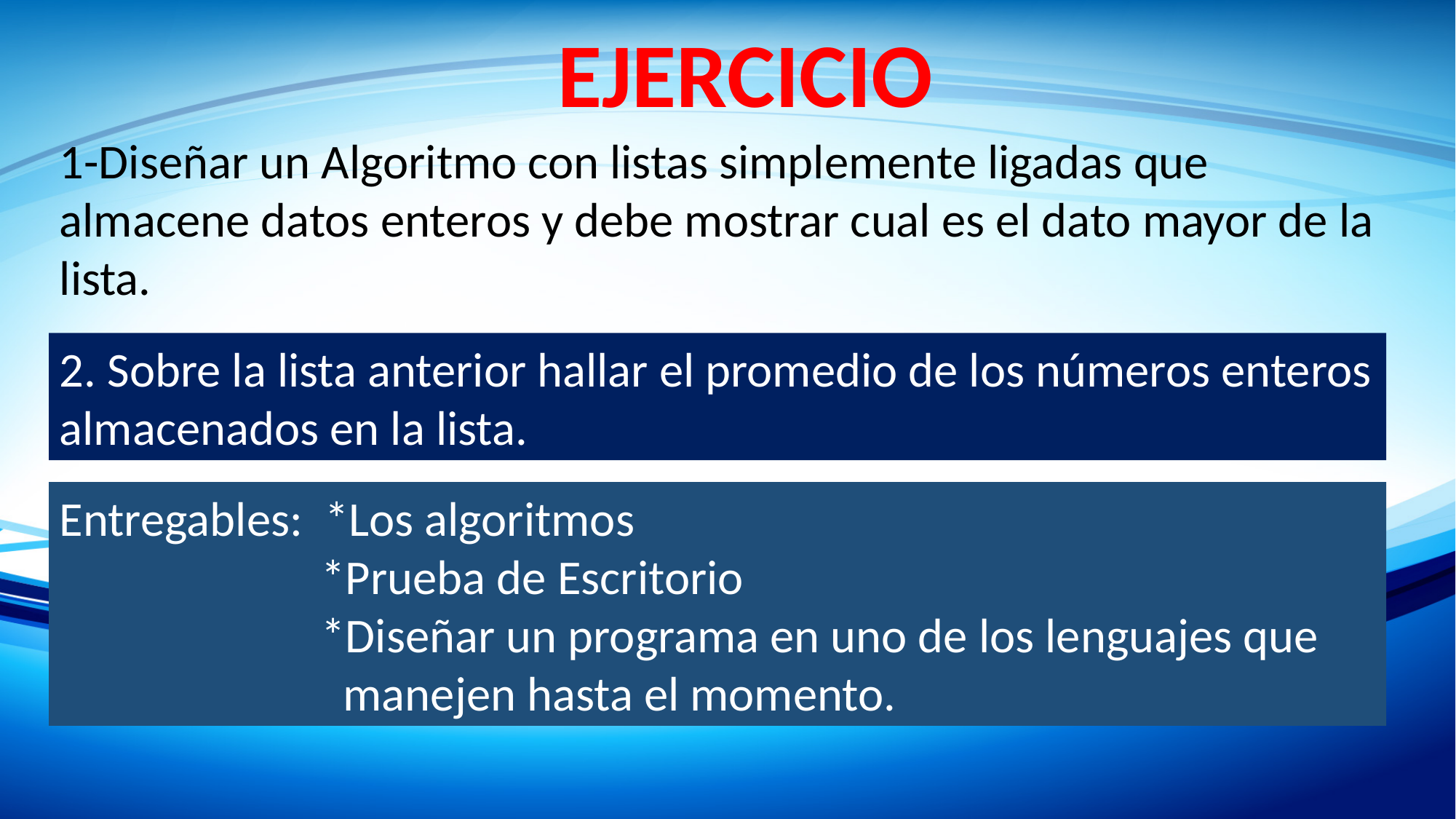

EJERCICIO
1-Diseñar un Algoritmo con listas simplemente ligadas que almacene datos enteros y debe mostrar cual es el dato mayor de la lista.
2. Sobre la lista anterior hallar el promedio de los números enteros almacenados en la lista.
Entregables:  *Los algoritmos
		    *Prueba de Escritorio
		    *Diseñar un programa en uno de los lenguajes que
		      manejen hasta el momento.